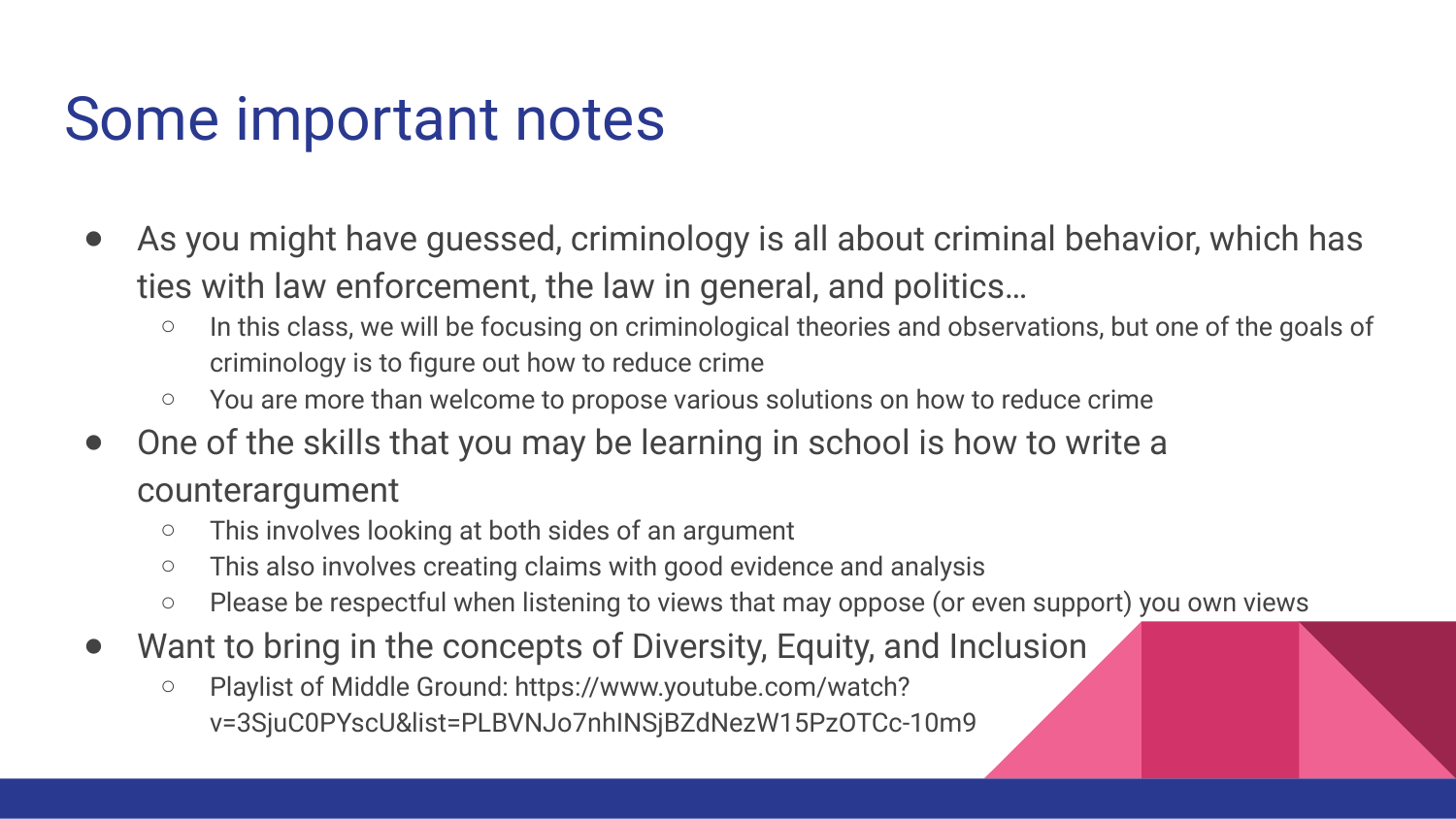

# Some important notes
As you might have guessed, criminology is all about criminal behavior, which has ties with law enforcement, the law in general, and politics…
In this class, we will be focusing on criminological theories and observations, but one of the goals of criminology is to figure out how to reduce crime
You are more than welcome to propose various solutions on how to reduce crime
One of the skills that you may be learning in school is how to write a counterargument
This involves looking at both sides of an argument
This also involves creating claims with good evidence and analysis
Please be respectful when listening to views that may oppose (or even support) you own views
Want to bring in the concepts of Diversity, Equity, and Inclusion
Playlist of Middle Ground: https://www.youtube.com/watch?v=3SjuC0PYscU&list=PLBVNJo7nhINSjBZdNezW15PzOTCc-10m9